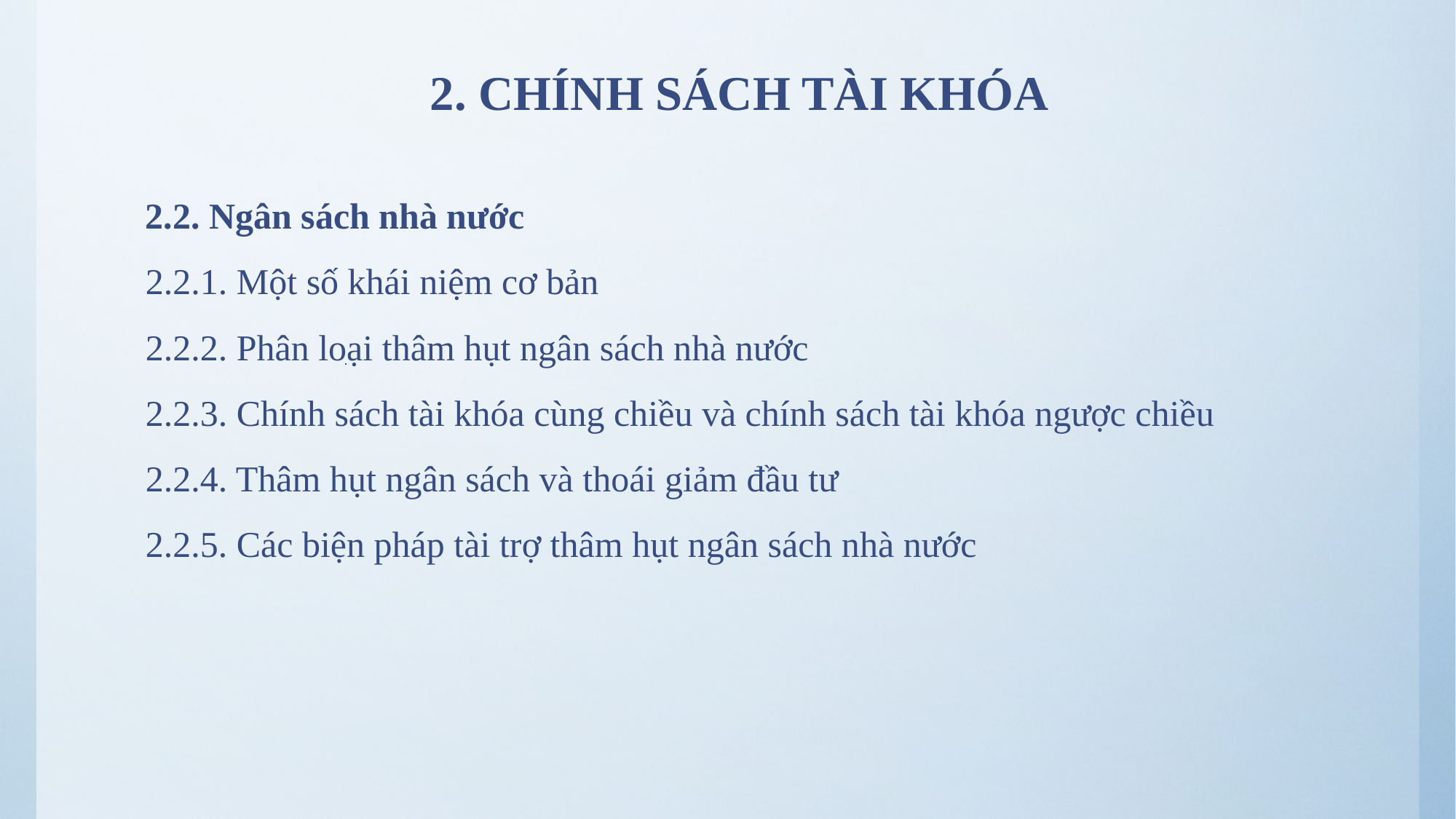

# 2. CHÍNH SÁCH TÀI KHÓA
2.2. Ngân sách nhà nước
2.2.1. Một số khái niệm cơ bản
2.2.2. Phân loại thâm hụt ngân sách nhà nước
2.2.3. Chính sách tài khóa cùng chiều và chính sách tài khóa ngược chiều
2.2.4. Thâm hụt ngân sách và thoái giảm đầu tư
2.2.5. Các biện pháp tài trợ thâm hụt ngân sách nhà nước